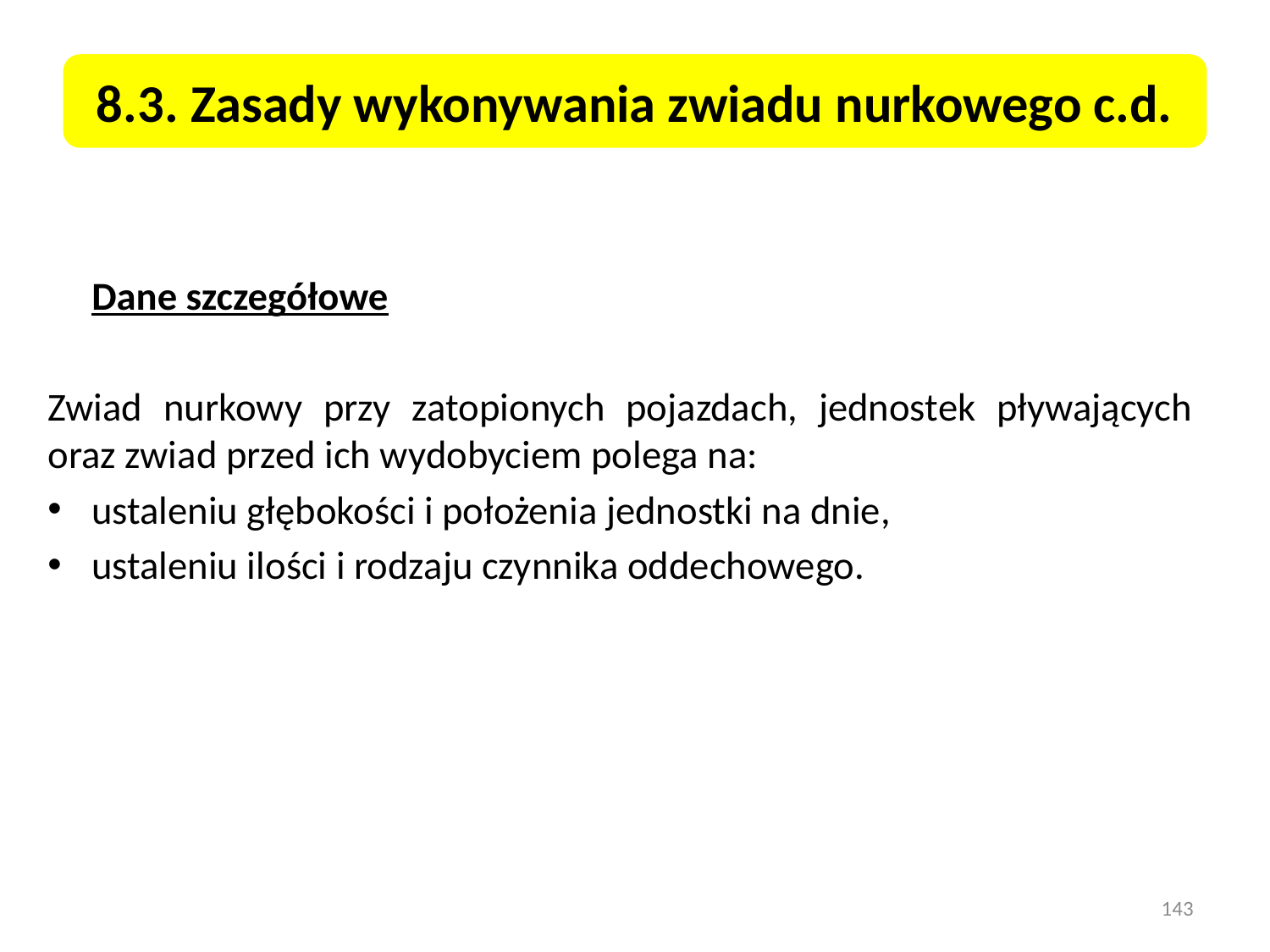

8.3. Zasady wykonywania zwiadu nurkowego c.d.

	Dane szczegółowe

Zwiad nurkowy przy zatopionych pojazdach, jednostek pływających oraz zwiad przed ich wydobyciem polega na:
ustaleniu głębokości i położenia jednostki na dnie,
ustaleniu ilości i rodzaju czynnika oddechowego.

143